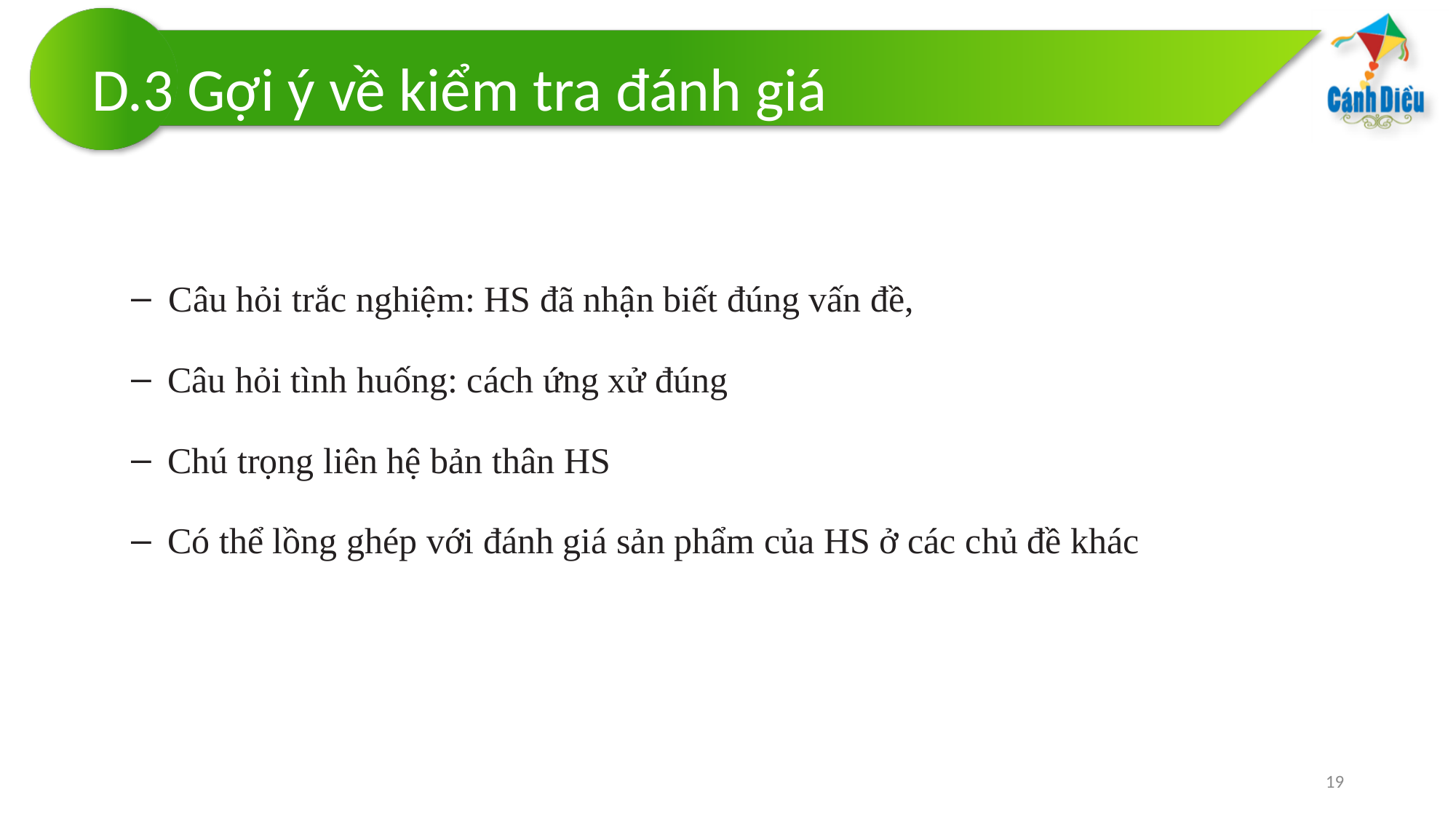

# D.3 Gợi ý về kiểm tra đánh giá
 Câu hỏi trắc nghiệm: HS đã nhận biết đúng vấn đề,
 Câu hỏi tình huống: cách ứng xử đúng
 Chú trọng liên hệ bản thân HS
 Có thể lồng ghép với đánh giá sản phẩm của HS ở các chủ đề khác
19